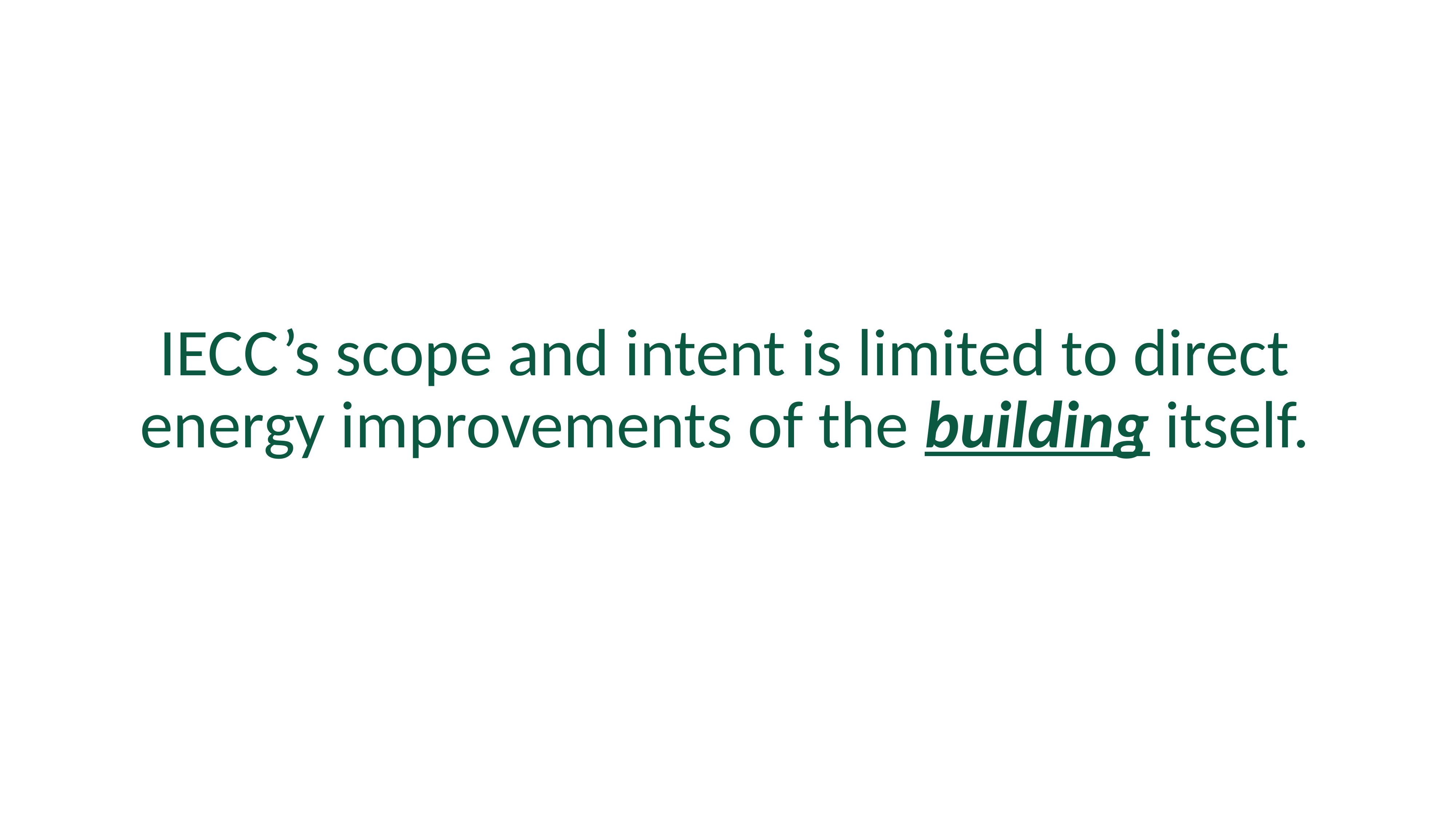

IECC’s scope and intent is limited to direct energy improvements of the building itself.